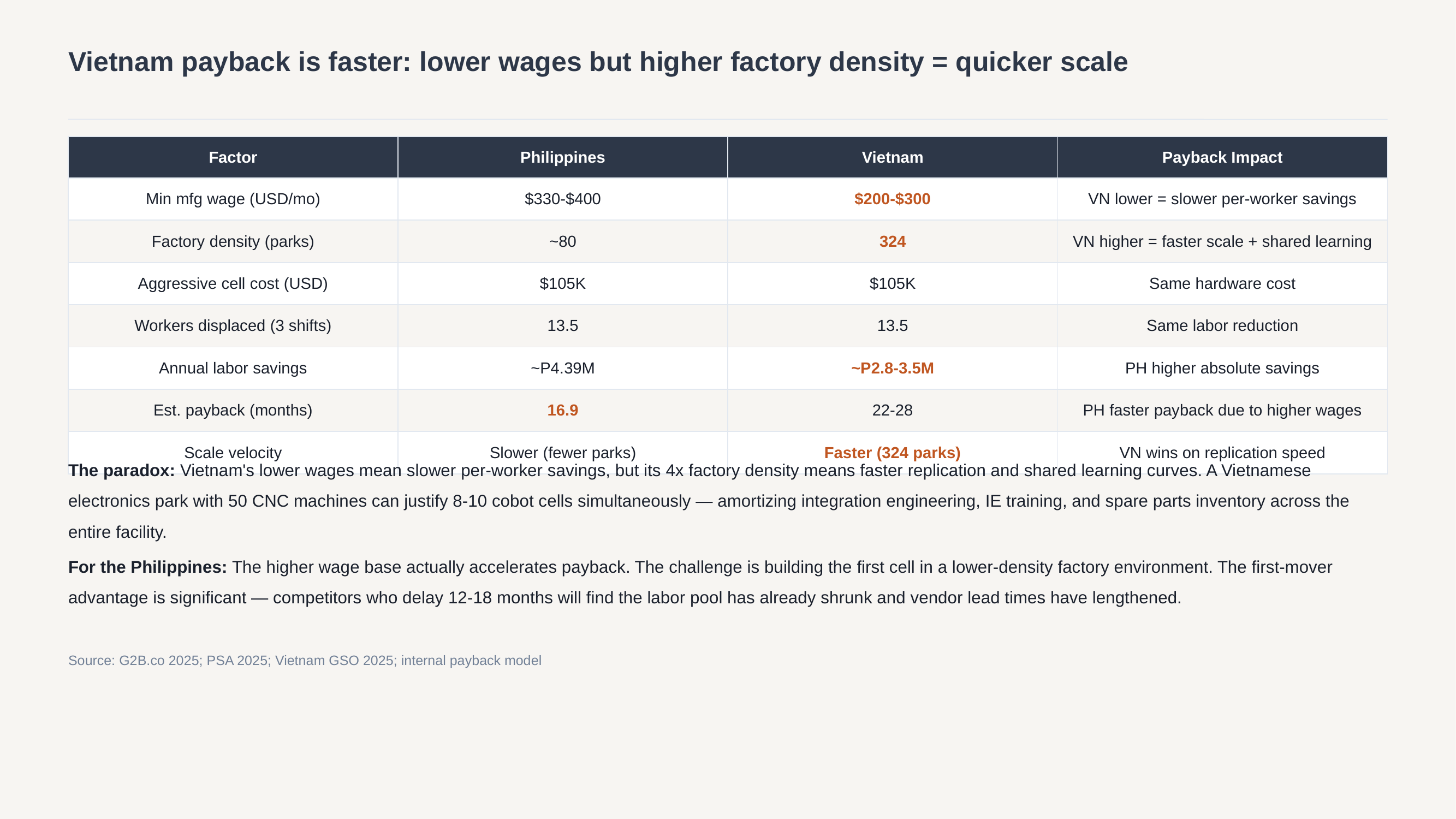

Vietnam payback is faster: lower wages but higher factory density = quicker scale

| Factor | Philippines | Vietnam | Payback Impact |
| --- | --- | --- | --- |
| Min mfg wage (USD/mo) | $330-$400 | $200-$300 | VN lower = slower per-worker savings |
| Factory density (parks) | ~80 | 324 | VN higher = faster scale + shared learning |
| Aggressive cell cost (USD) | $105K | $105K | Same hardware cost |
| Workers displaced (3 shifts) | 13.5 | 13.5 | Same labor reduction |
| Annual labor savings | ~P4.39M | ~P2.8-3.5M | PH higher absolute savings |
| Est. payback (months) | 16.9 | 22-28 | PH faster payback due to higher wages |
| Scale velocity | Slower (fewer parks) | Faster (324 parks) | VN wins on replication speed |
The paradox: Vietnam's lower wages mean slower per-worker savings, but its 4x factory density means faster replication and shared learning curves. A Vietnamese electronics park with 50 CNC machines can justify 8-10 cobot cells simultaneously — amortizing integration engineering, IE training, and spare parts inventory across the entire facility.
For the Philippines: The higher wage base actually accelerates payback. The challenge is building the first cell in a lower-density factory environment. The first-mover advantage is significant — competitors who delay 12-18 months will find the labor pool has already shrunk and vendor lead times have lengthened.
Source: G2B.co 2025; PSA 2025; Vietnam GSO 2025; internal payback model